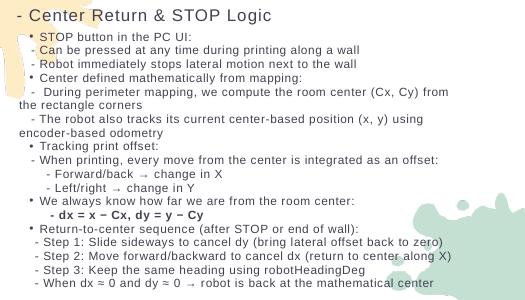

- Center Return & STOP Logic
STOP button in the PC UI:
   - Can be pressed at any time during printing along a wall
   - Robot immediately stops lateral motion next to the wall
Center defined mathematically from mapping:
   -  During perimeter mapping, we compute the room center (Cx, Cy) from the rectangle corners
   - The robot also tracks its current center-based position (x, y) using encoder-based odometry
Tracking print offset:
   - When printing, every move from the center is integrated as an offset:
       - Forward/back → change in X
       - Left/right → change in Y
We always know how far we are from the room center:
        - dx = x − Cx, dy = y − Cy
Return-to-center sequence (after STOP or end of wall):
    - Step 1: Slide sideways to cancel dy (bring lateral offset back to zero)
    - Step 2: Move forward/backward to cancel dx (return to center along X)
    - Step 3: Keep the same heading using robotHeadingDeg
    - When dx ≈ 0 and dy ≈ 0 → robot is back at the mathematical center